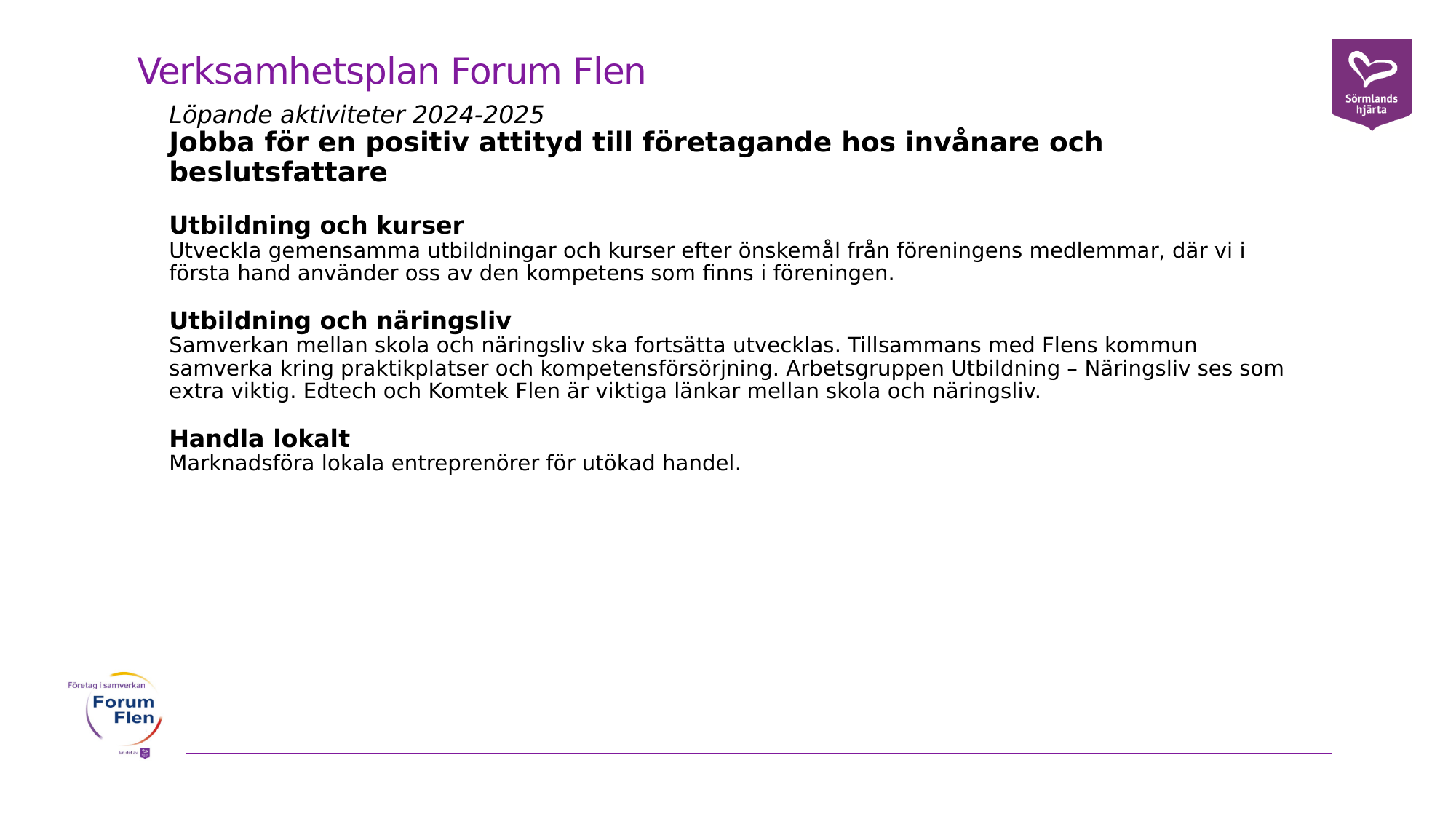

Verksamhetsplan Forum Flen
Löpande aktiviteter 2024-2025
Jobba för en positiv attityd till företagande hos invånare och beslutsfattare

Utbildning och kurser
Utveckla gemensamma utbildningar och kurser efter önskemål från föreningens medlemmar, där vi i första hand använder oss av den kompetens som finns i föreningen.

Utbildning och näringsliv
Samverkan mellan skola och näringsliv ska fortsätta utvecklas. Tillsammans med Flens kommun samverka kring praktikplatser och kompetensförsörjning. Arbetsgruppen Utbildning – Näringsliv ses som extra viktig. Edtech och Komtek Flen är viktiga länkar mellan skola och näringsliv.

Handla lokalt
Marknadsföra lokala entreprenörer för utökad handel.

2017-06-20
6